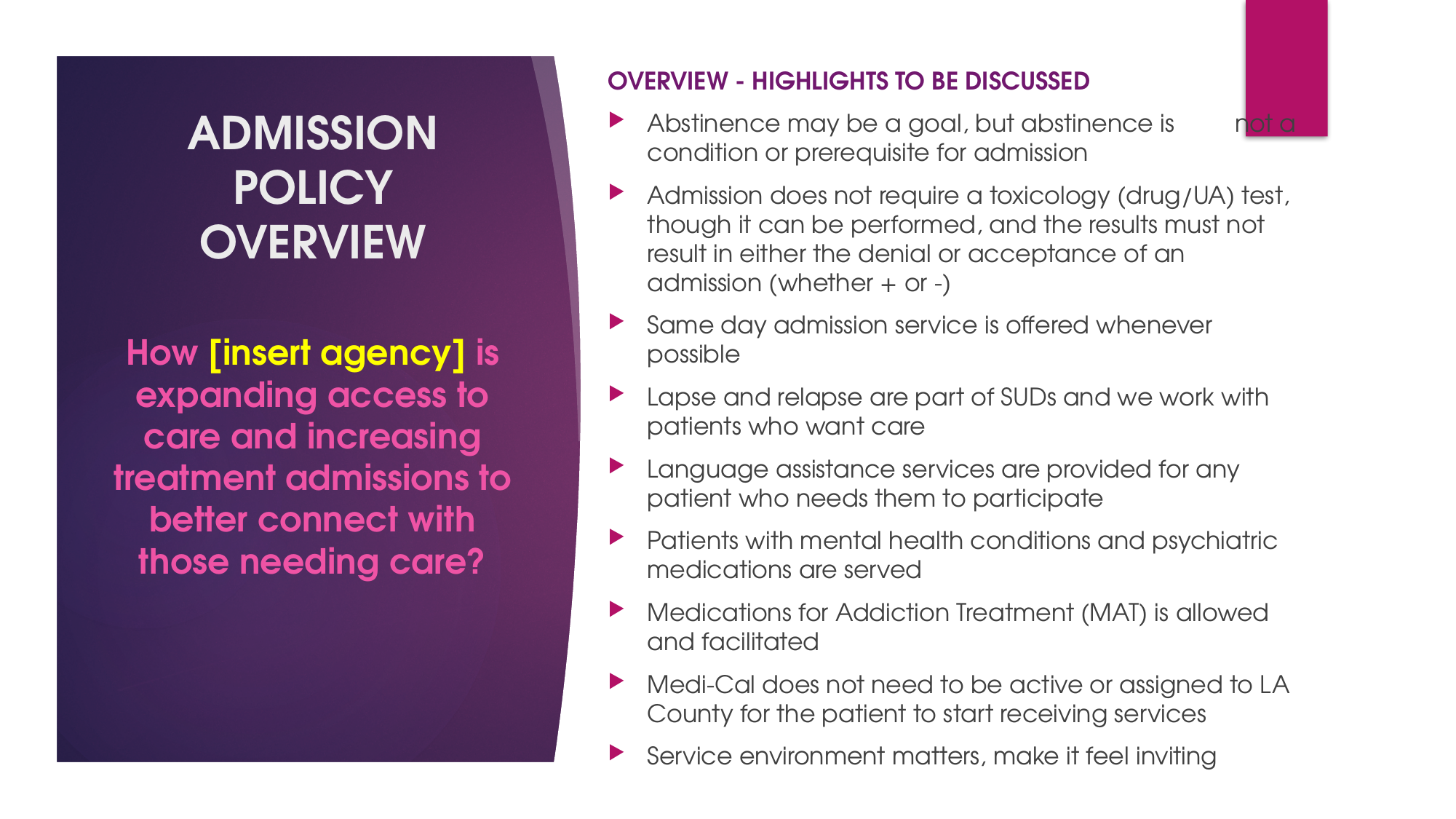

OVERVIEW - HIGHLIGHTS TO BE DISCUSSED
Abstinence may be a goal, but abstinence is         not a condition or prerequisite for admission
Admission does not require a toxicology (drug/UA) test, though it can be performed, and the results must not result in either the denial or acceptance of an admission (whether + or -)
Same day admission service is offered whenever possible
Lapse and relapse are part of SUDs and we work with patients who want care
Language assistance services are provided for any patient who needs them to participate
Patients with mental health conditions and psychiatric medications are served
Medications for Addiction Treatment (MAT) is allowed and facilitated
Medi-Cal does not need to be active or assigned to LA County for the patient to start receiving services
Service environment matters, make it feel inviting
# ADMISSION POLICY OVERVIEW
How [insert agency] is expanding access to care and increasing treatment admissions to better connect with those needing care?